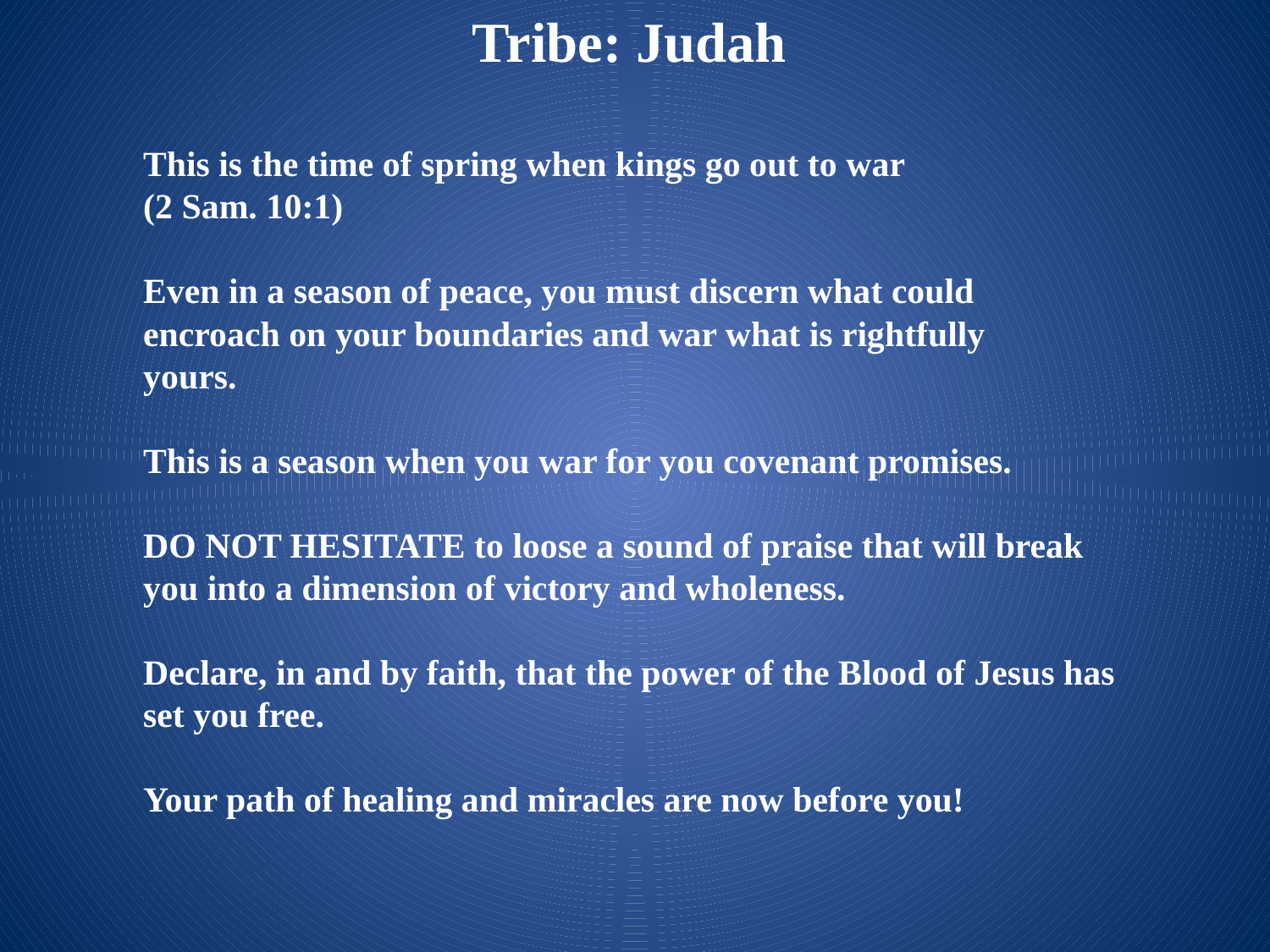

Tribe: Judah

This is the time of spring when kings go out to war
(2 Sam. 10:1)

Even in a season of peace, you must discern what could
encroach on your boundaries and war what is rightfully
yours.

This is a season when you war for you covenant promises.

DO NOT HESITATE to loose a sound of praise that will break
you into a dimension of victory and wholeness.

Declare, in and by faith, that the power of the Blood of Jesus has
set you free.

Your path of healing and miracles are now before you!